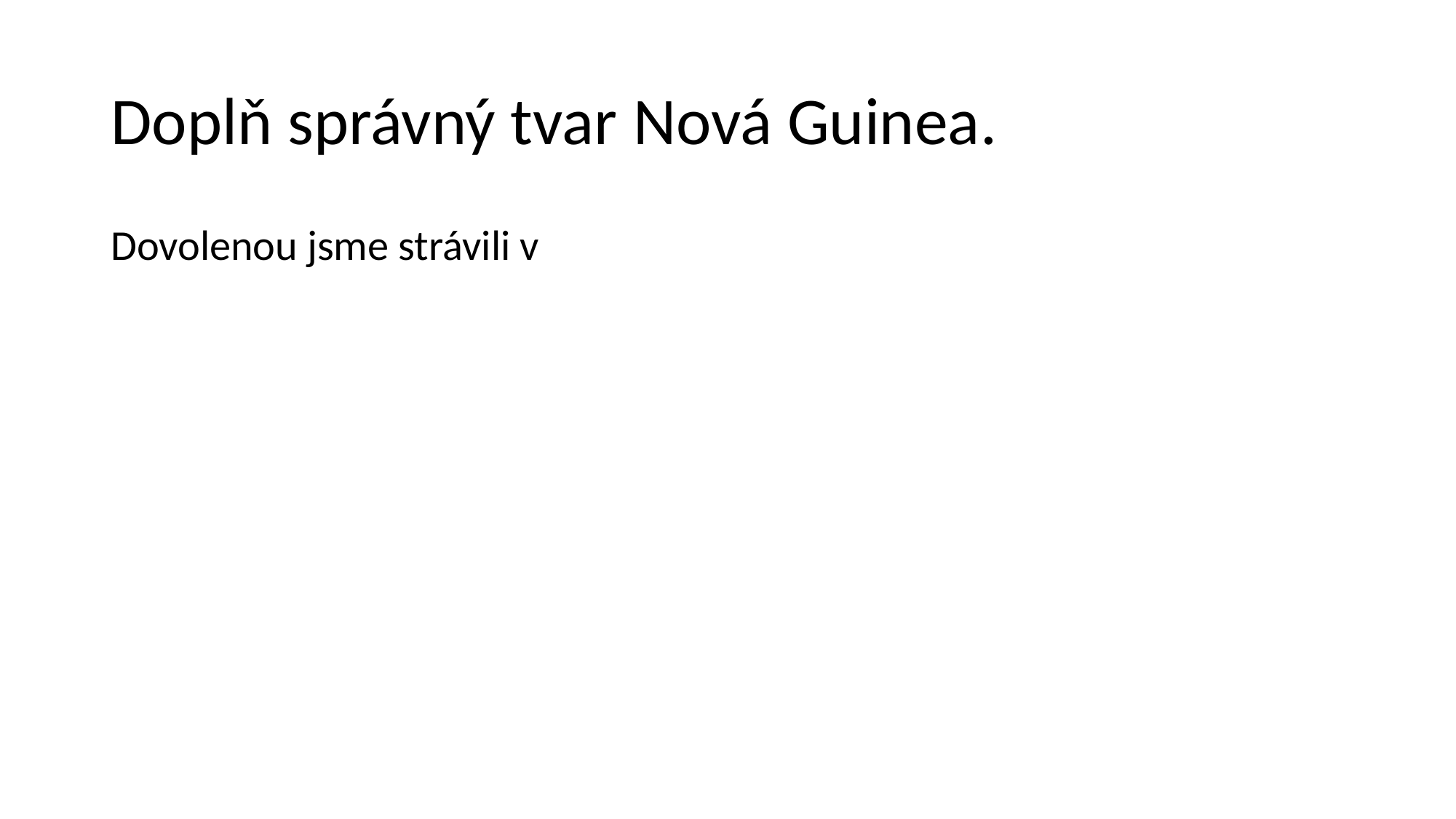

# Doplň správný tvar Nová Guinea.
Dovolenou jsme strávili v